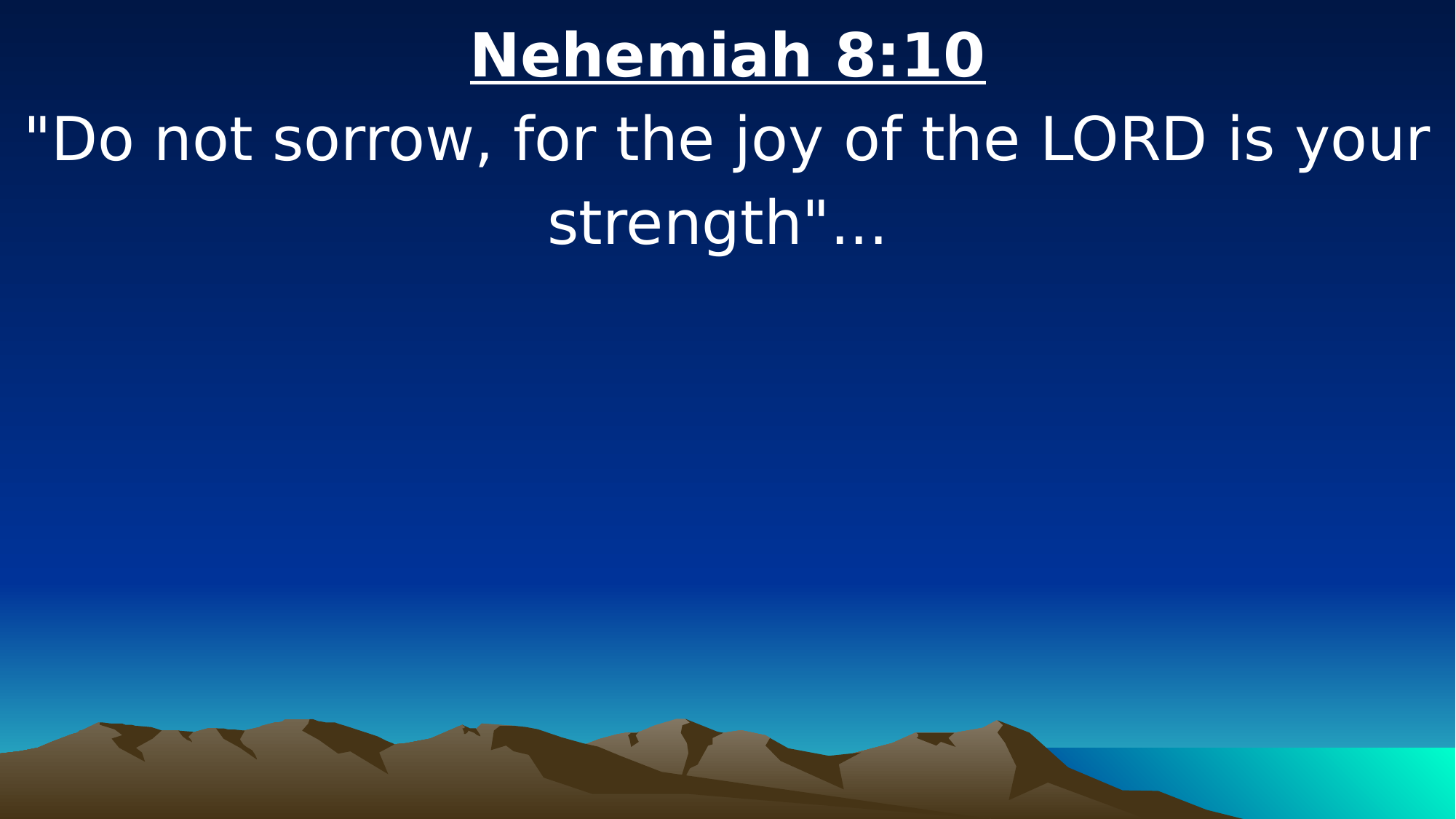

Nehemiah 8:10
"Do not sorrow, for the joy of the LORD is your strength"...